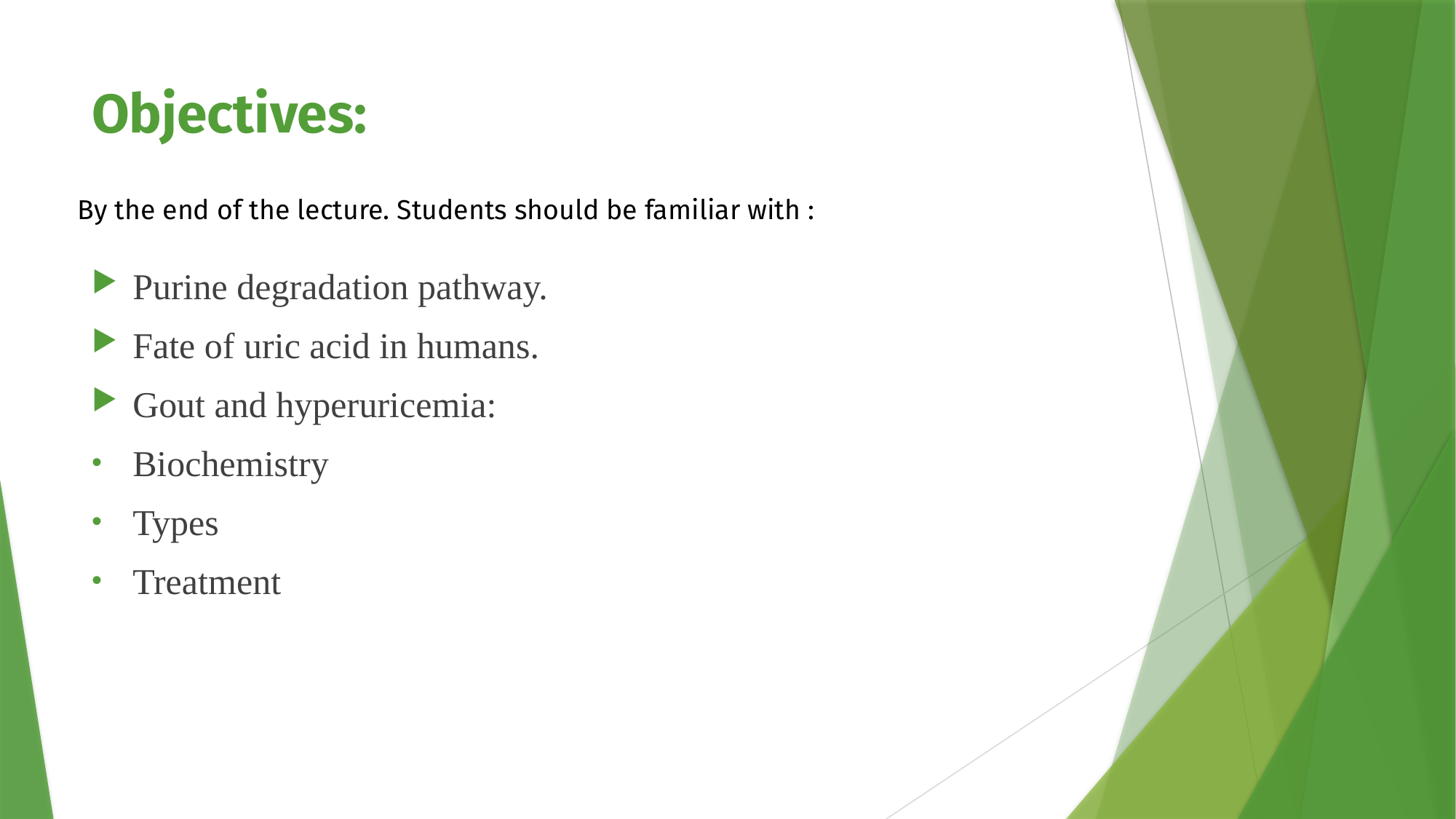

# Objectives:
By the end of the lecture. Students should be familiar with :
Purine degradation pathway.
Fate of uric acid in humans.
Gout and hyperuricemia:
Biochemistry
Types
Treatment